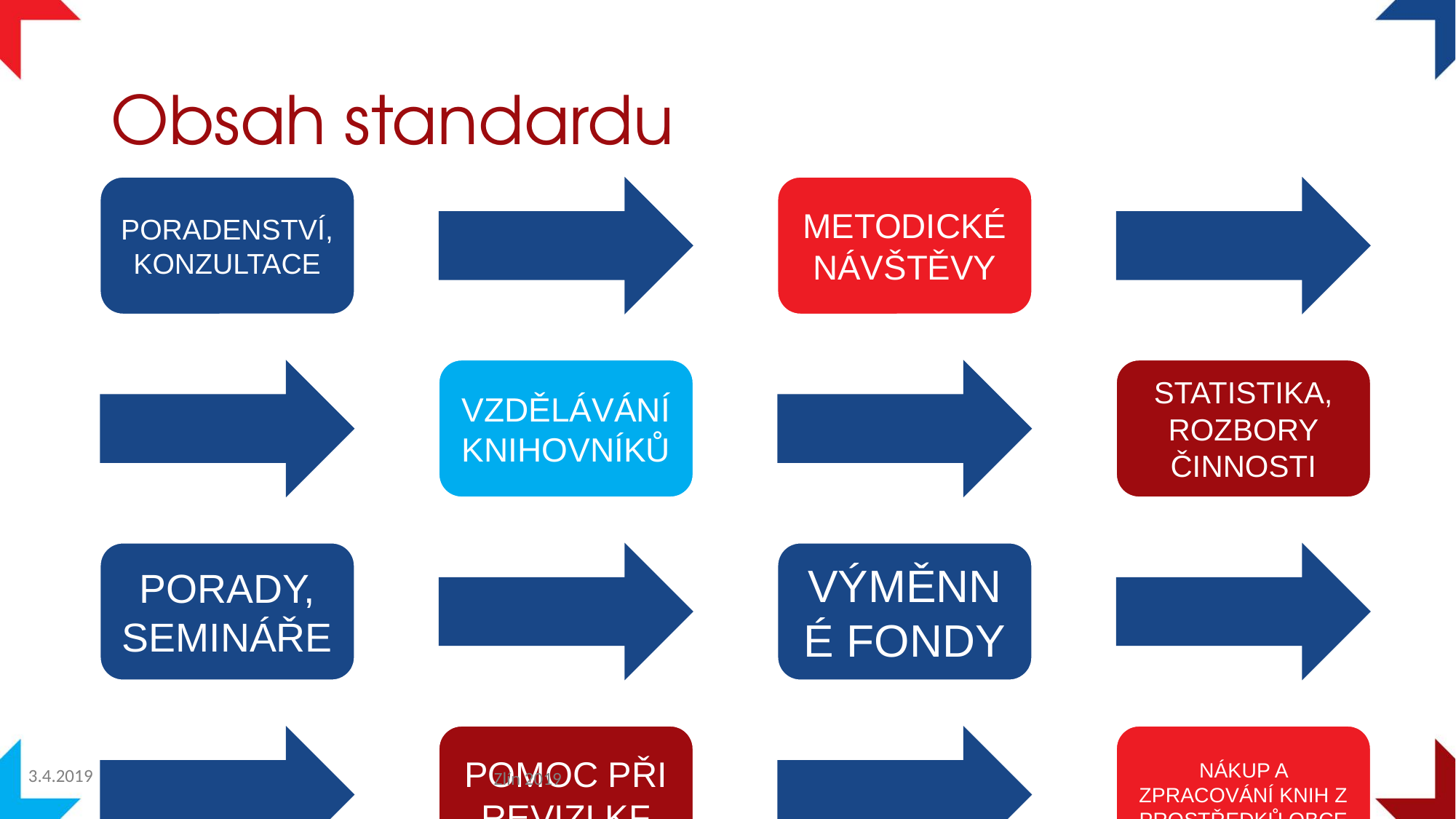

# Obsah standardu
VÝMĚNNÉ FONDY
PORADENSTVÍ, KONZULTACE
METODICKÉ NÁVŠTĚVY
STATISTIKA, ROZBORY ČINNOSTI
VZDĚLÁVÁNÍ KNIHOVNÍKŮ
PORADY, SEMINÁŘE
3.4.2019
Zlín 2019